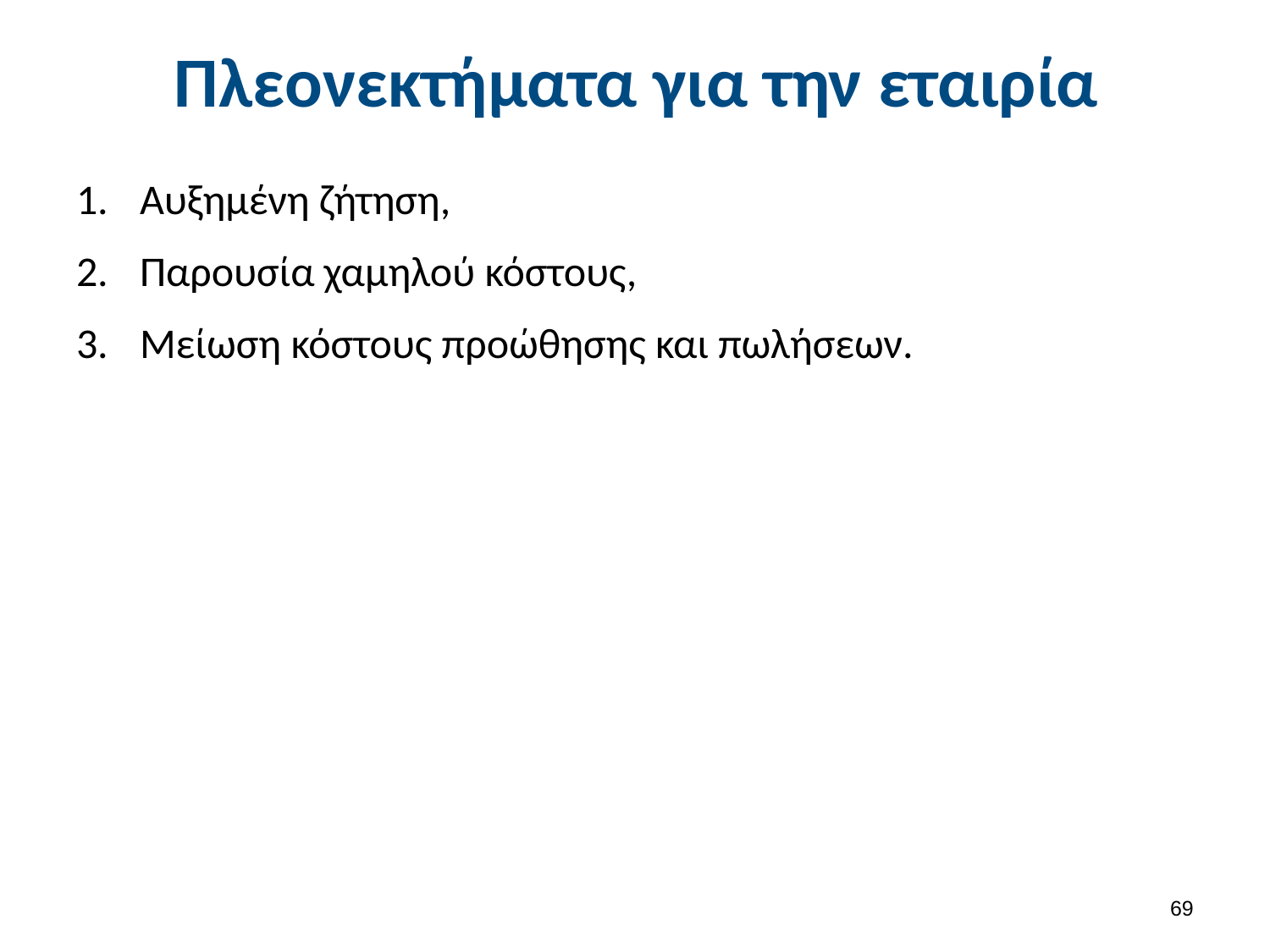

# Πλεονεκτήματα για την εταιρία
Αυξημένη ζήτηση,
Παρουσία χαμηλού κόστους,
Μείωση κόστους προώθησης και πωλήσεων.
69